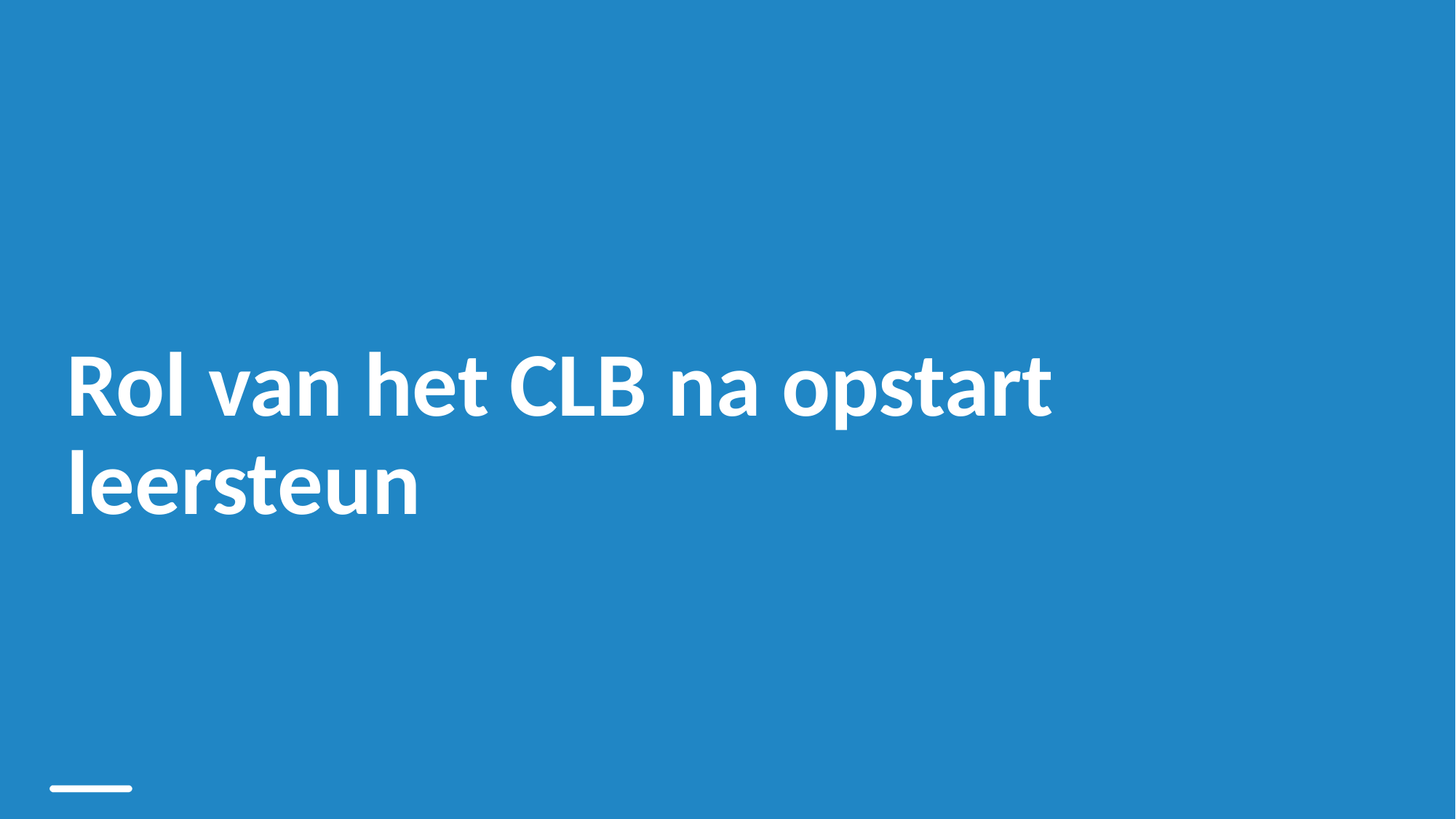

# Rol van het CLB na opstart leersteun